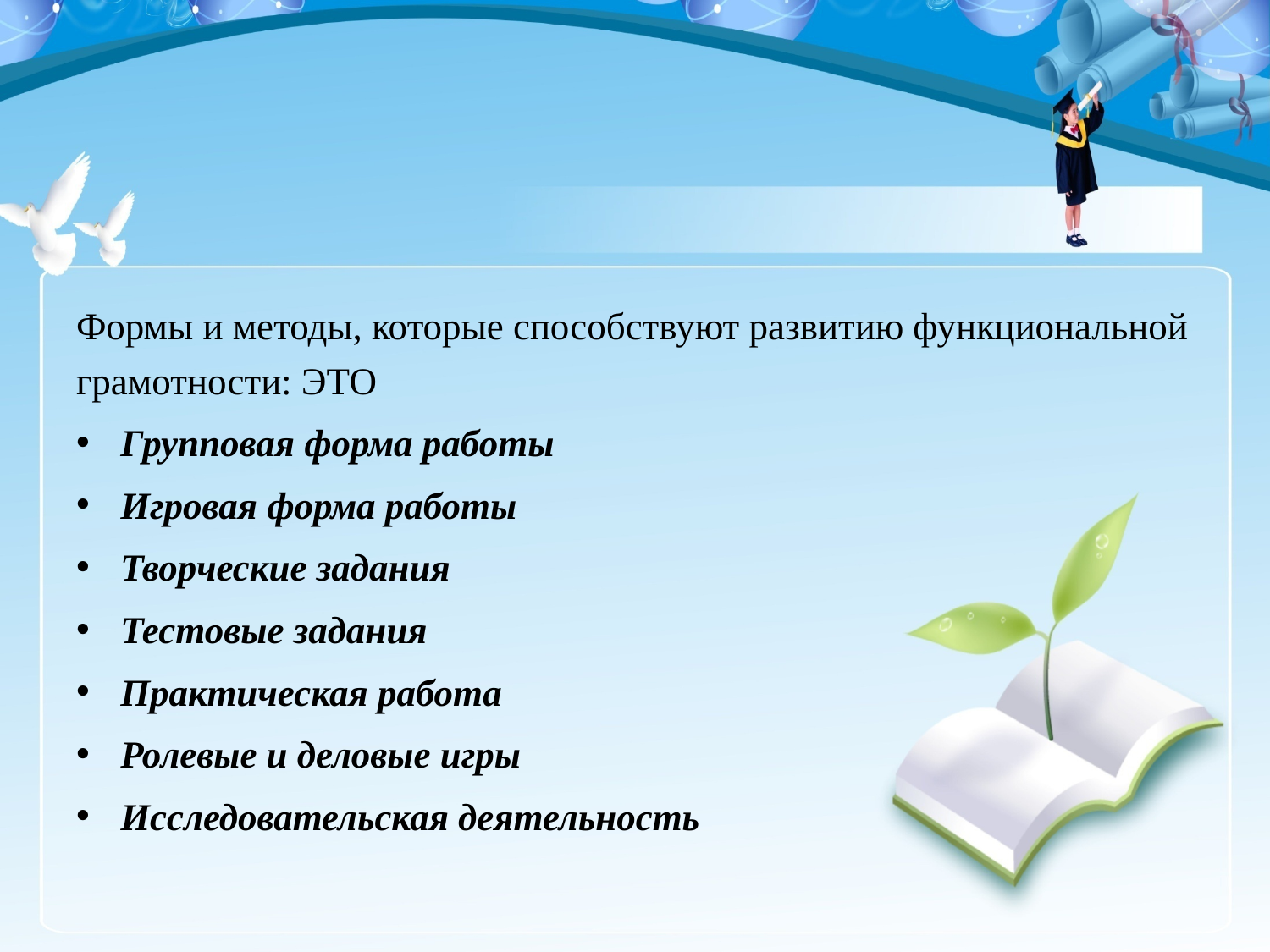

Формы и методы, которые способствуют развитию функциональной грамотности: ЭТО
Групповая форма работы
Игровая форма работы
Творческие задания
Тестовые задания
Практическая работа
Ролевые и деловые игры
Исследовательская деятельность